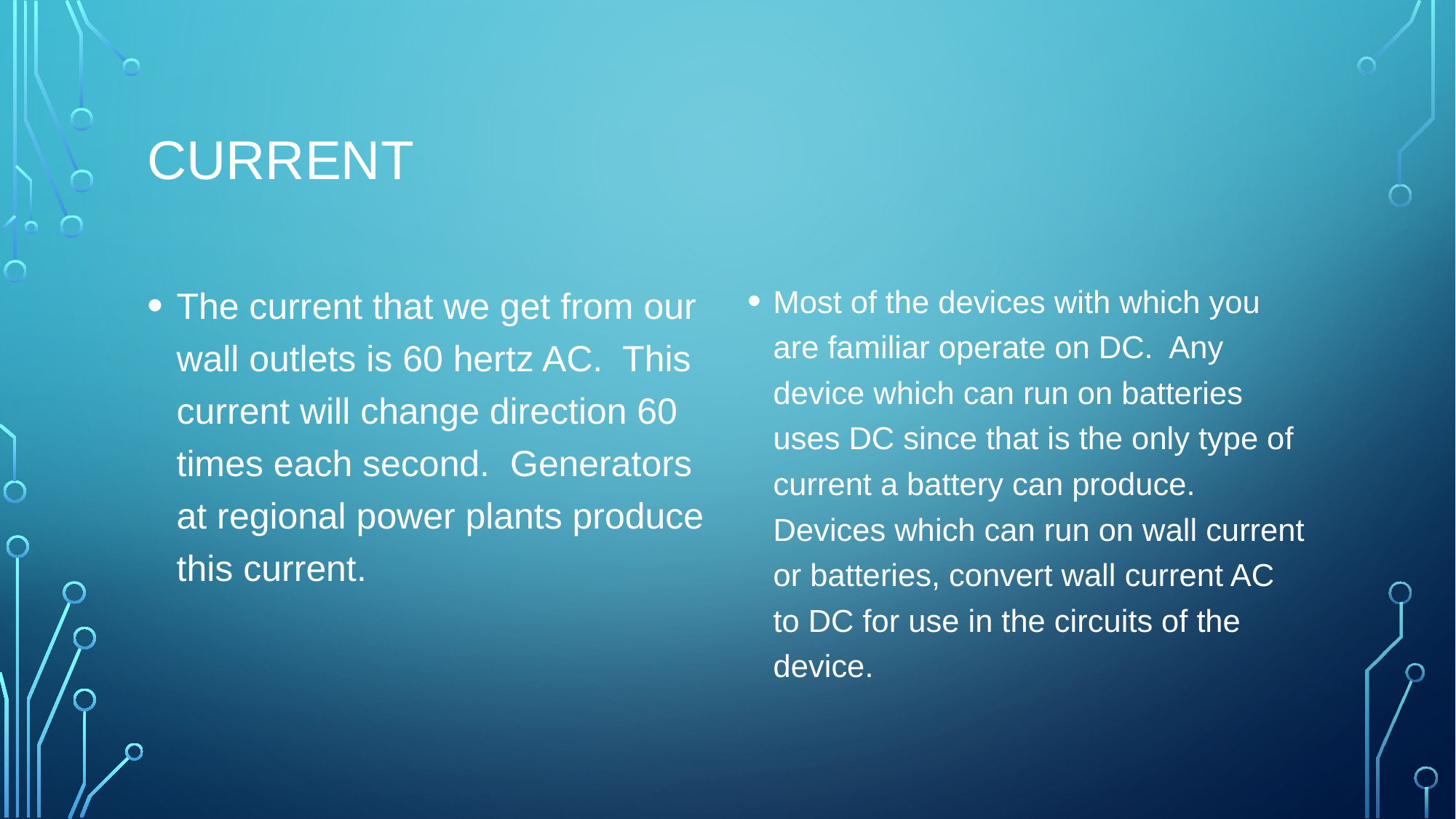

# Current
The current that we get from our wall outlets is 60 hertz AC.  This current will change direction 60 times each second.  Generators at regional power plants produce this current.

Most of the devices with which you are familiar operate on DC.  Any device which can run on batteries uses DC since that is the only type of current a battery can produce.  Devices which can run on wall current or batteries, convert wall current AC to DC for use in the circuits of the device.